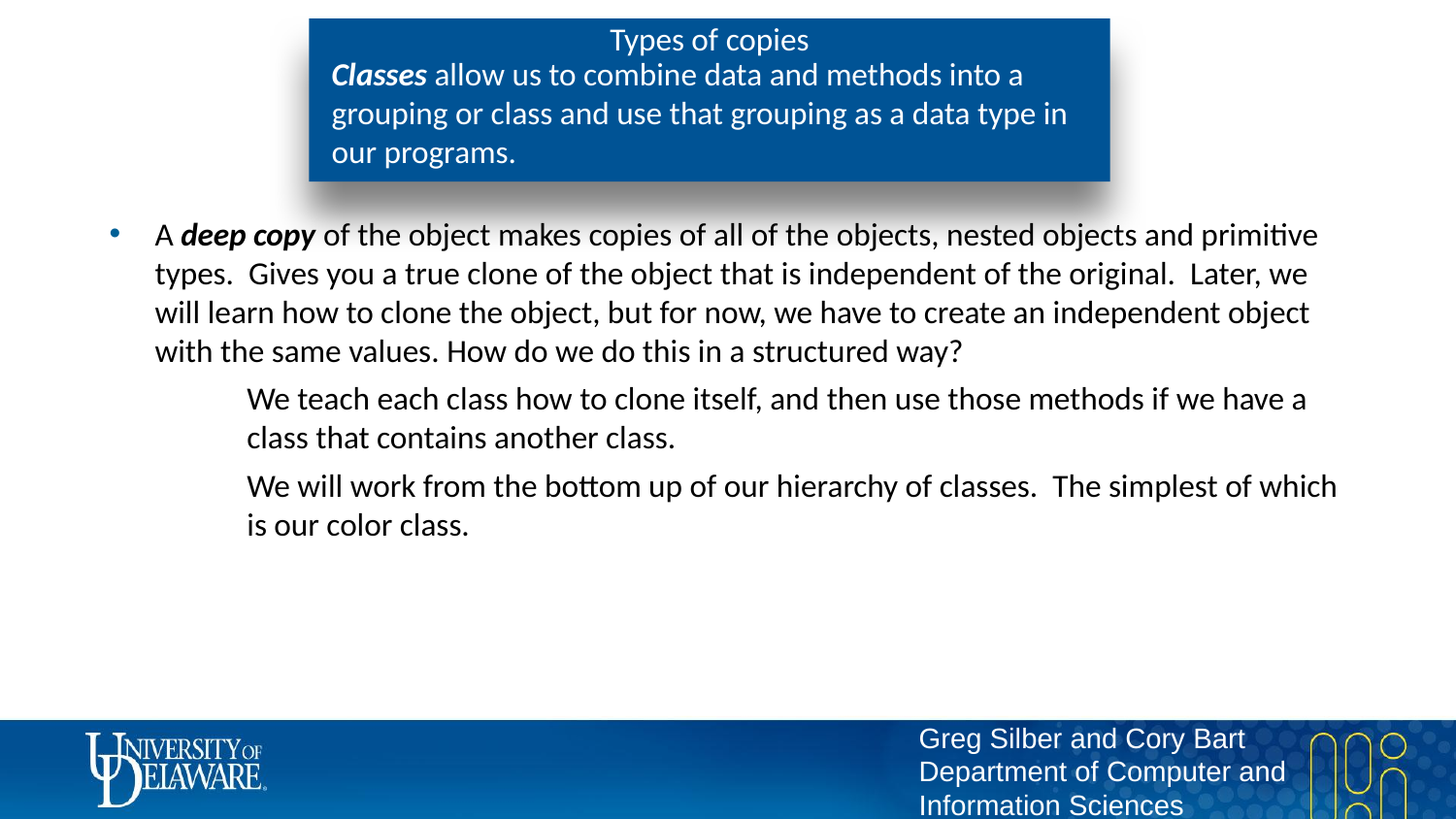

# Types of copies
Classes allow us to combine data and methods into a grouping or class and use that grouping as a data type in our programs.
A deep copy of the object makes copies of all of the objects, nested objects and primitive types.  Gives you a true clone of the object that is independent of the original.  Later, we will learn how to clone the object, but for now, we have to create an independent object with the same values. How do we do this in a structured way?
We teach each class how to clone itself, and then use those methods if we have a class that contains another class.
We will work from the bottom up of our hierarchy of classes.  The simplest of which is our color class.